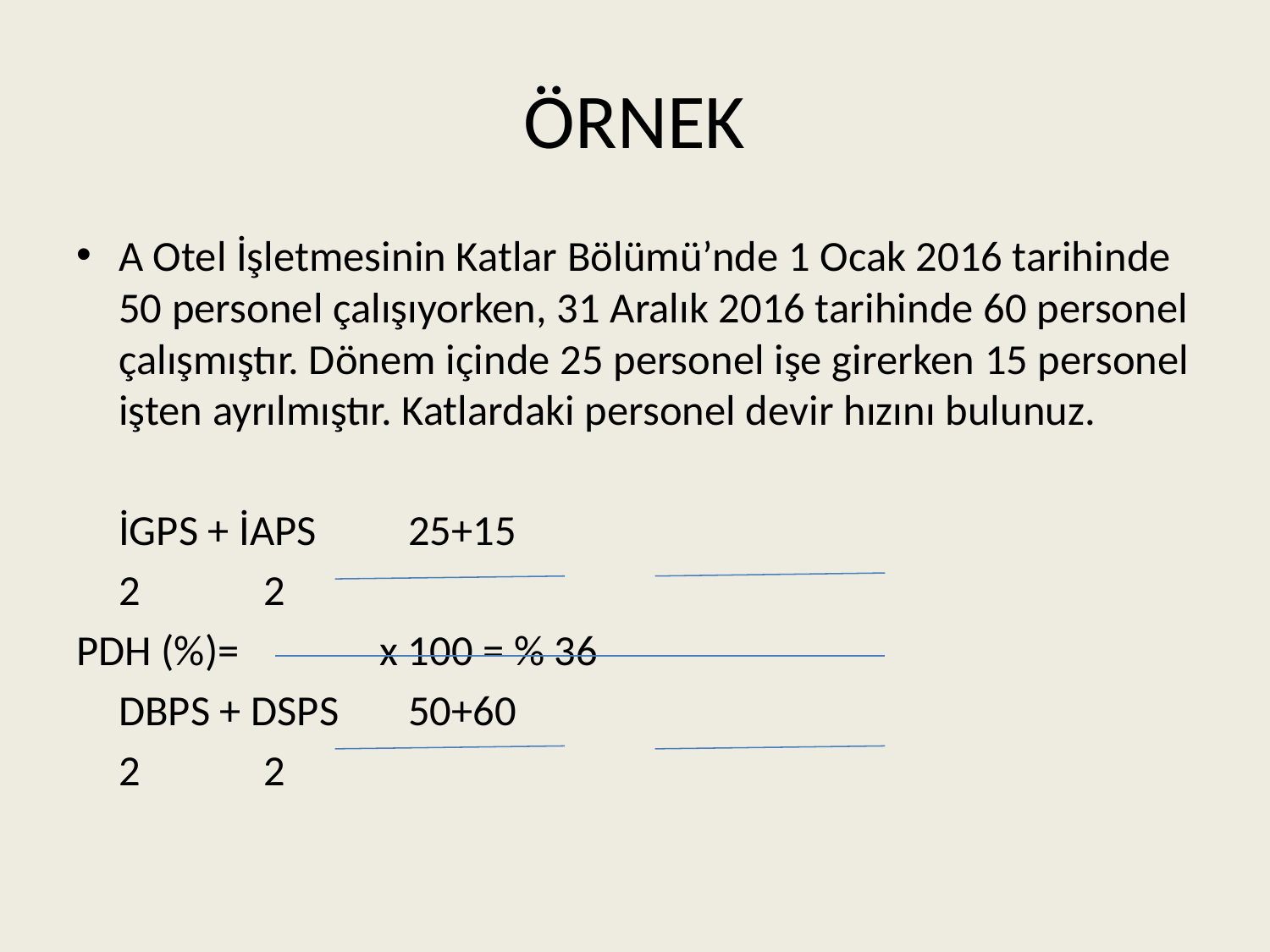

# ÖRNEK
A Otel İşletmesinin Katlar Bölümü’nde 1 Ocak 2016 tarihinde 50 personel çalışıyorken, 31 Aralık 2016 tarihinde 60 personel çalışmıştır. Dönem içinde 25 personel işe girerken 15 personel işten ayrılmıştır. Katlardaki personel devir hızını bulunuz.

			İGPS + İAPS		25+15
				2		     2
PDH (%)=					       x 100 = % 36
			DBPS + DSPS		50+60
				2		     2